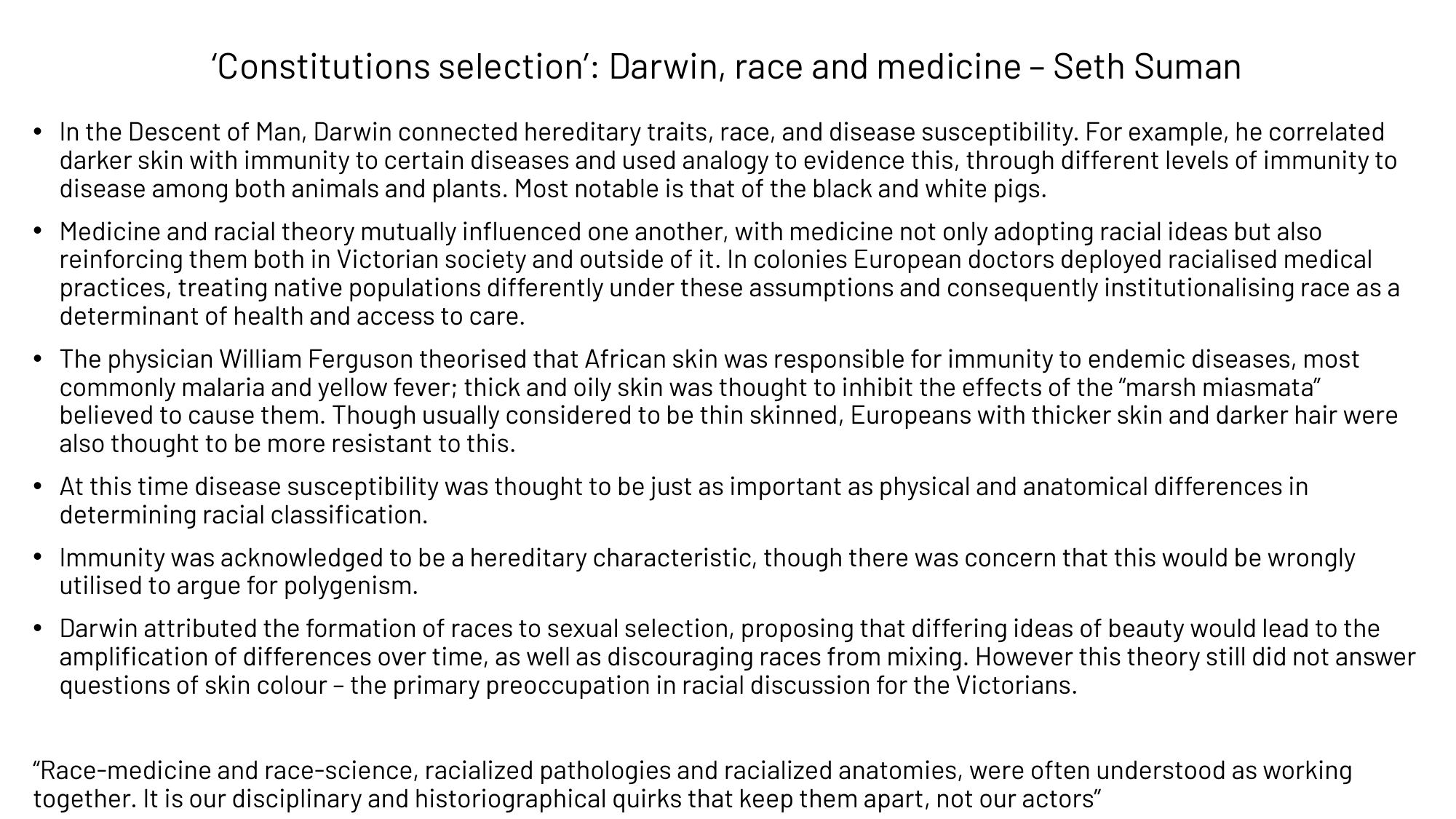

# ‘Constitutions selection’: Darwin, race and medicine – Seth Suman
In the Descent of Man, Darwin connected hereditary traits, race, and disease susceptibility. For example, he correlated darker skin with immunity to certain diseases and used analogy to evidence this, through different levels of immunity to disease among both animals and plants. Most notable is that of the black and white pigs.
Medicine and racial theory mutually influenced one another, with medicine not only adopting racial ideas but also reinforcing them both in Victorian society and outside of it. In colonies European doctors deployed racialised medical practices, treating native populations differently under these assumptions and consequently institutionalising race as a determinant of health and access to care.
The physician William Ferguson theorised that African skin was responsible for immunity to endemic diseases, most commonly malaria and yellow fever; thick and oily skin was thought to inhibit the effects of the “marsh miasmata” believed to cause them. Though usually considered to be thin skinned, Europeans with thicker skin and darker hair were also thought to be more resistant to this.
At this time disease susceptibility was thought to be just as important as physical and anatomical differences in determining racial classification.
Immunity was acknowledged to be a hereditary characteristic, though there was concern that this would be wrongly utilised to argue for polygenism.
Darwin attributed the formation of races to sexual selection, proposing that differing ideas of beauty would lead to the amplification of differences over time, as well as discouraging races from mixing. However this theory still did not answer questions of skin colour – the primary preoccupation in racial discussion for the Victorians.

“Race-medicine and race-science, racialized pathologies and racialized anatomies, were often understood as working together. It is our disciplinary and historiographical quirks that keep them apart, not our actors”